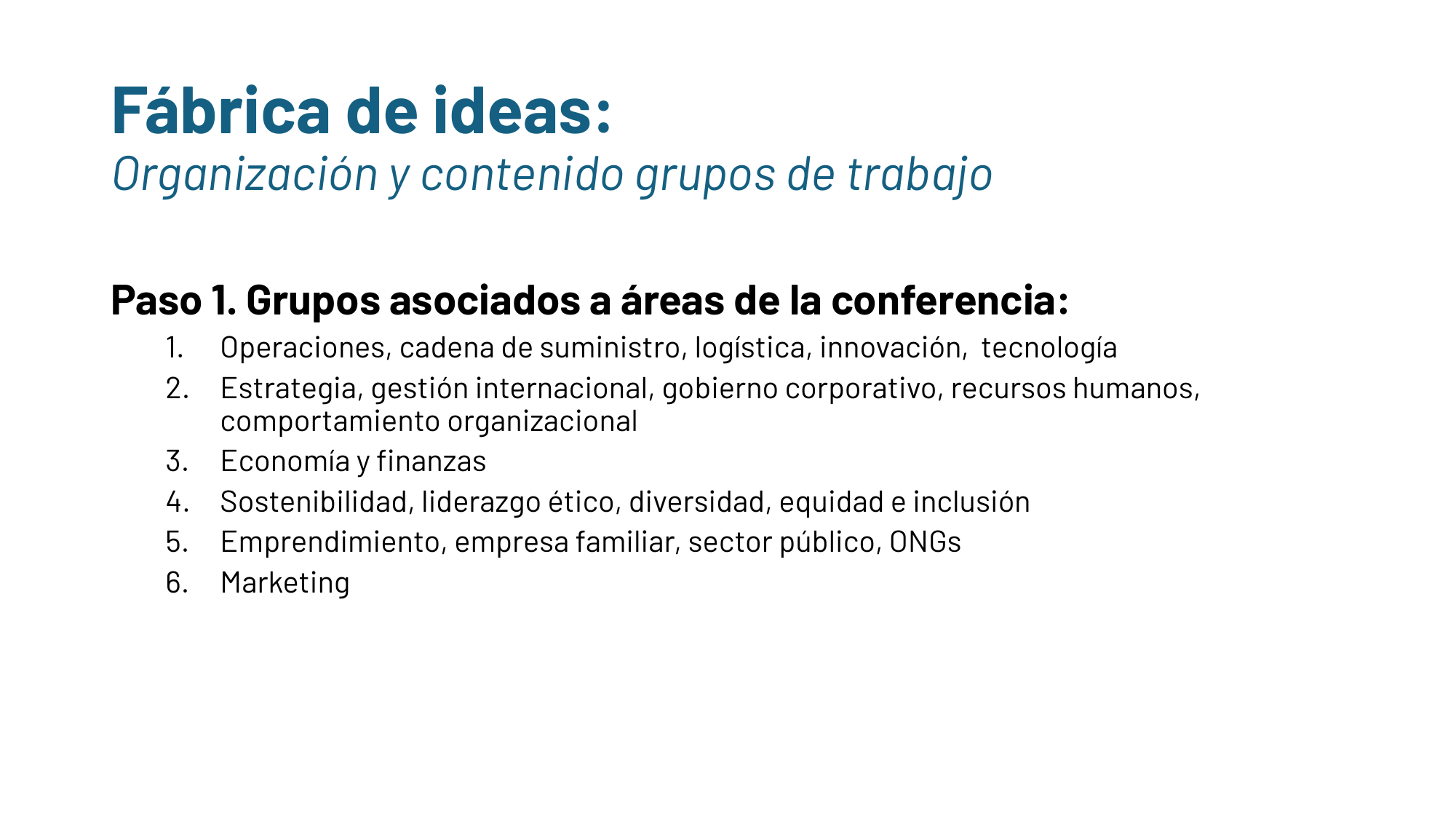

# Fábrica de ideas: Organización y contenido grupos de trabajo
Paso 1. Grupos asociados a áreas de la conferencia:
Operaciones, cadena de suministro, logística, innovación,  tecnología
Estrategia, gestión internacional, gobierno corporativo, recursos humanos, comportamiento organizacional
Economía y finanzas
Sostenibilidad, liderazgo ético, diversidad, equidad e inclusión
Emprendimiento, empresa familiar, sector público, ONGs
Marketing